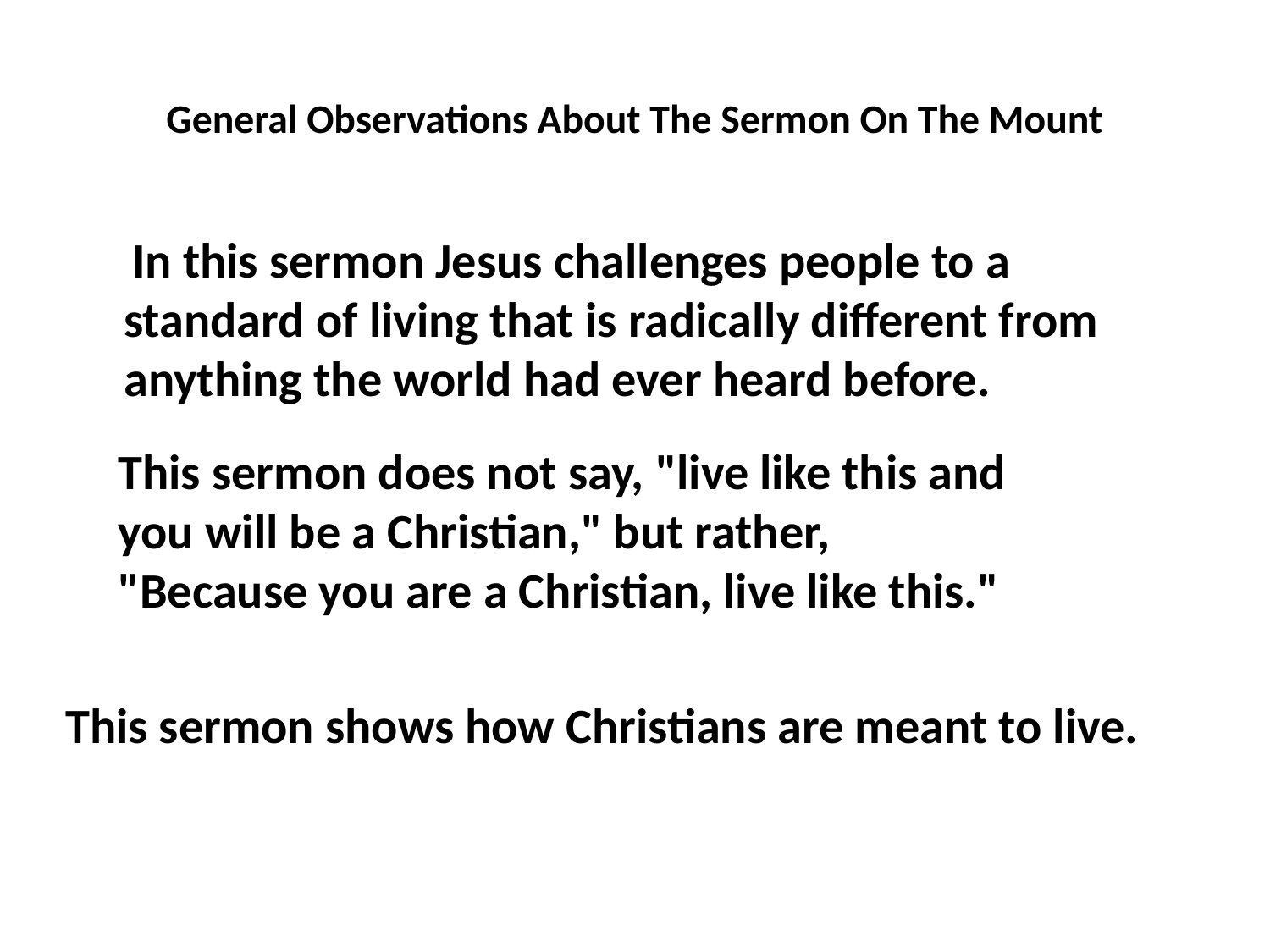

# General Observations About The Sermon On The Mount
     In this sermon Jesus challenges people to a standard of living that is radically different from anything the world had ever heard before.

This sermon does not say, "live like this and you will be a Christian," but rather, "Because you are a Christian, live like this."
This sermon shows how Christians are meant to live.